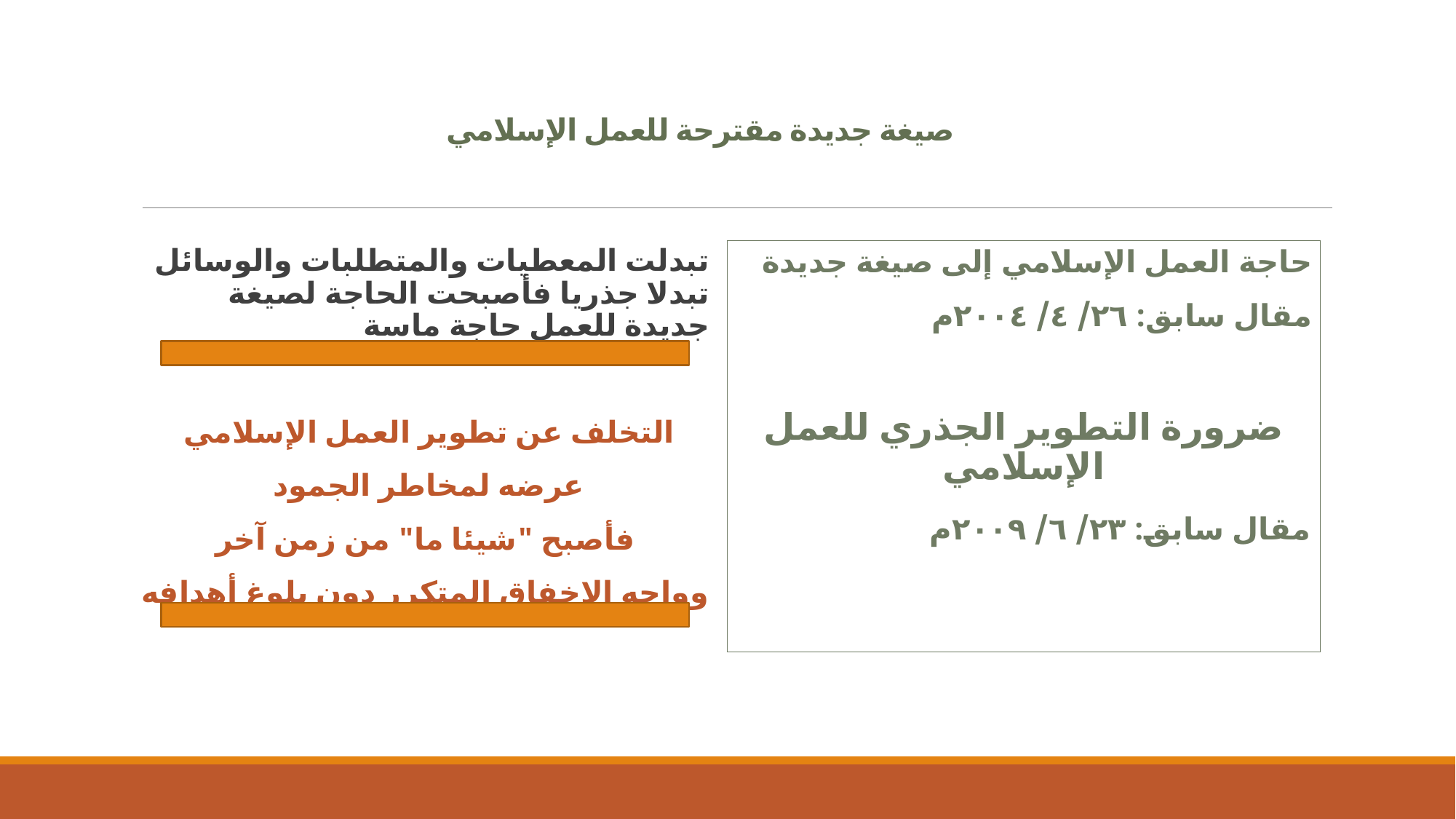

صيغة جديدة مقترحة للعمل الإسلامي
تبدلت المعطيات والمتطلبات والوسائل تبدلا جذريا فأصبحت الحاجة لصيغة جديدة للعمل حاجة ماسة

التخلف عن تطوير العمل الإسلامي
عرضه لمخاطر الجمود
فأصبح "شيئا ما" من زمن آخر
وواجه الإخفاق المتكرر دون بلوغ أهدافه

 حاجة العمل الإسلامي إلى صيغة جديدة
 مقال سابق: ٢٦/ ٤/ ٢٠٠٤م

ضرورة التطوير الجذري للعمل الإسلامي
 مقال سابق: ٢٣/ ٦/ ٢٠٠٩م